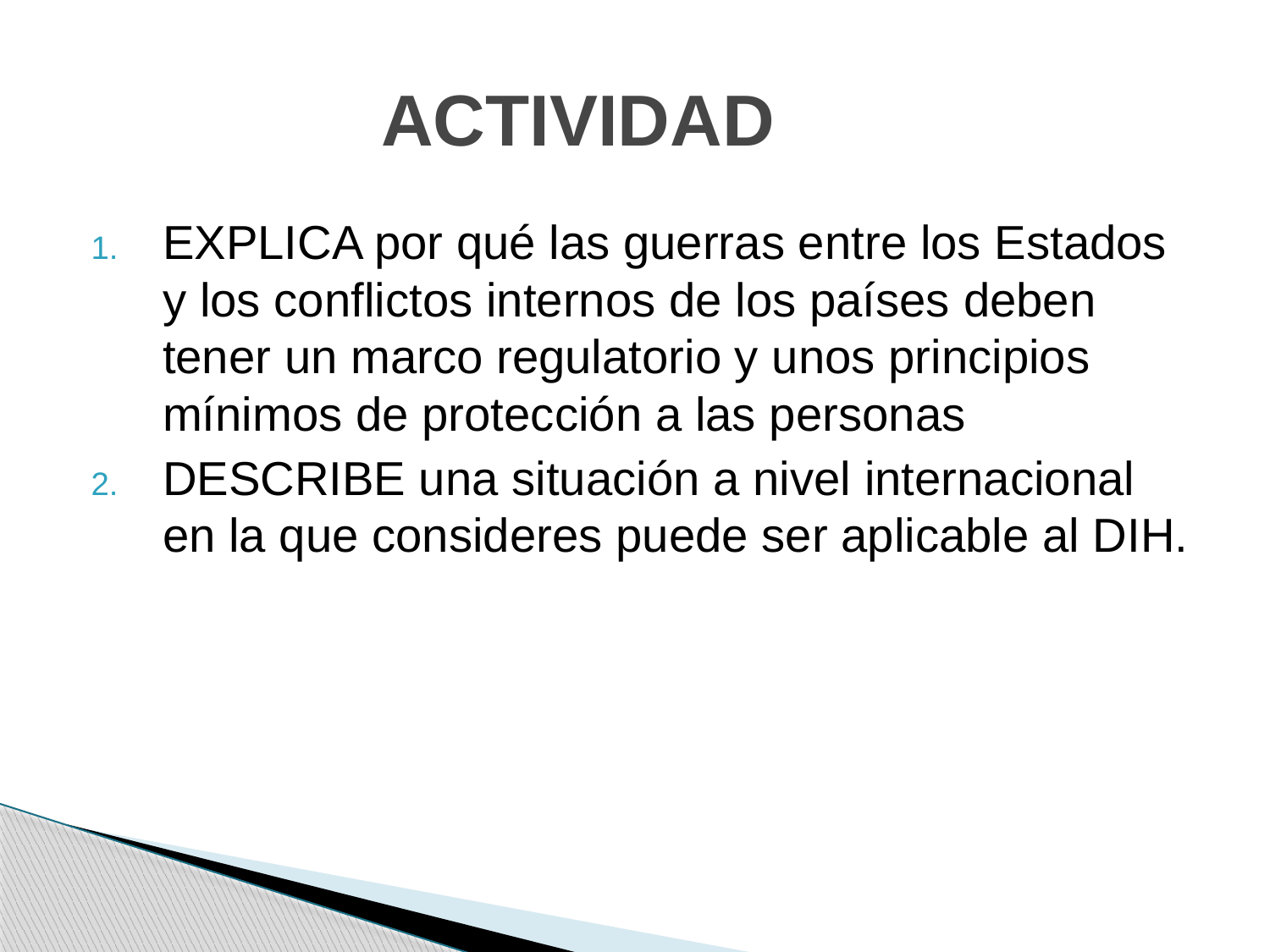

# ACTIVIDAD
EXPLICA por qué las guerras entre los Estados y los conflictos internos de los países deben tener un marco regulatorio y unos principios mínimos de protección a las personas
DESCRIBE una situación a nivel internacional en la que consideres puede ser aplicable al DIH.